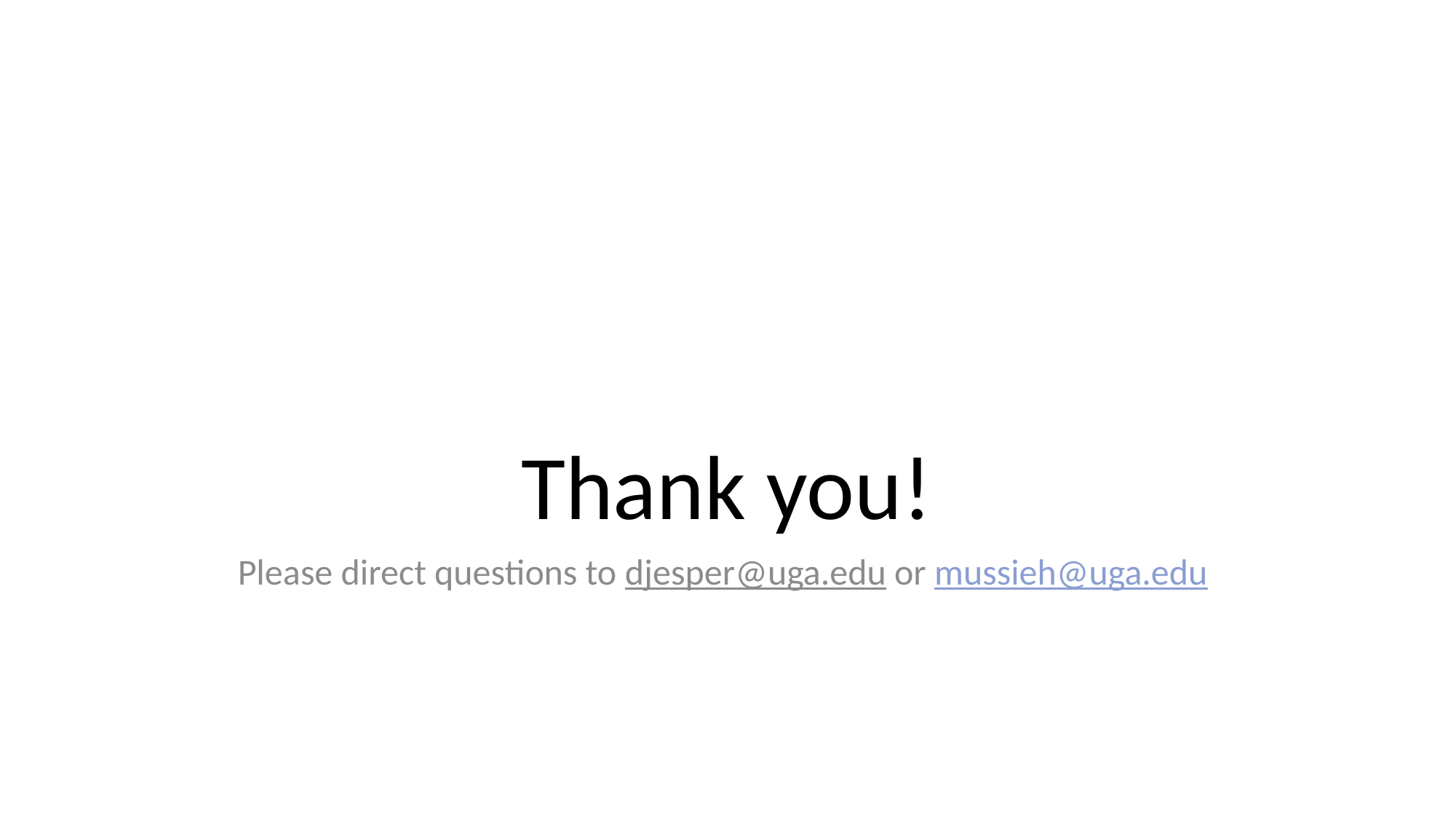

# Thank you!
Please direct questions to djesper@uga.edu or mussieh@uga.edu